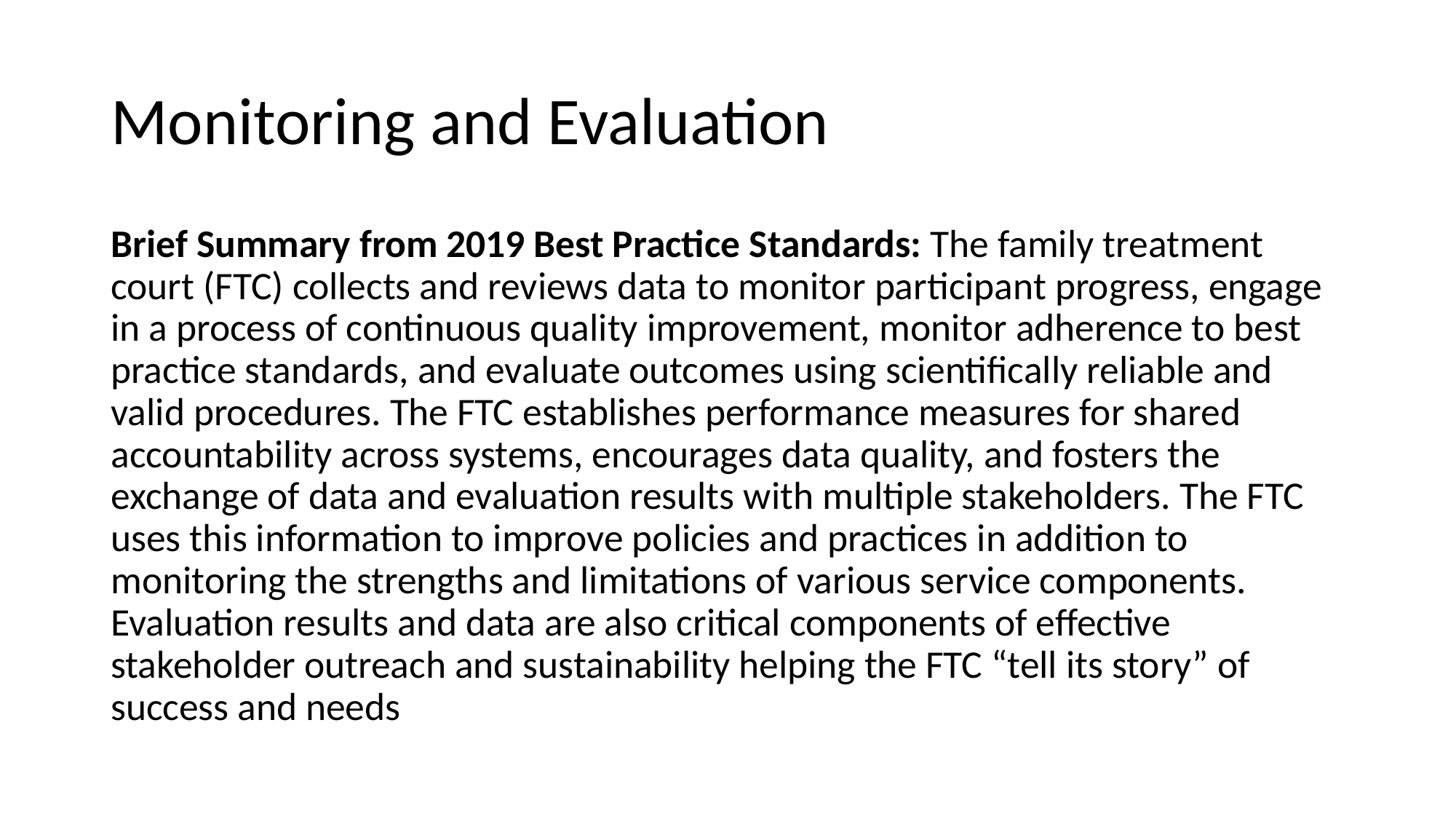

# Monitoring and Evaluation
Brief Summary from 2019 Best Practice Standards: The family treatment court (FTC) collects and reviews data to monitor participant progress, engage in a process of continuous quality improvement, monitor adherence to best practice standards, and evaluate outcomes using scientifically reliable and valid procedures. The FTC establishes performance measures for shared accountability across systems, encourages data quality, and fosters the exchange of data and evaluation results with multiple stakeholders. The FTC uses this information to improve policies and practices in addition to monitoring the strengths and limitations of various service components. Evaluation results and data are also critical components of effective stakeholder outreach and sustainability helping the FTC “tell its story” of success and needs